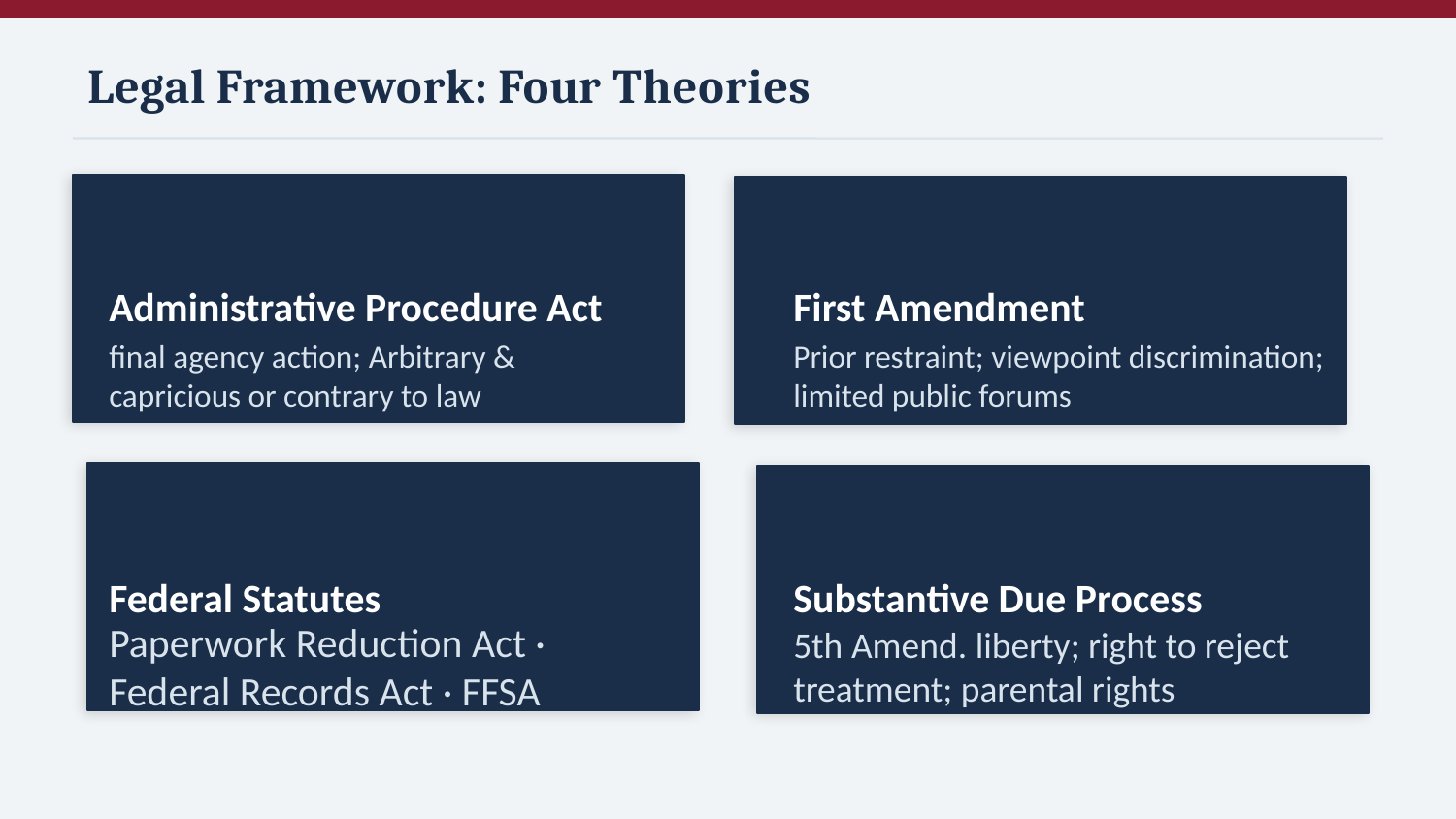

Legal Framework: Four Theories

Administrative Procedure Act
First Amendment
final agency action; Arbitrary & capricious or contrary to law
Prior restraint; viewpoint discrimination; limited public forums

Federal Statutes
Substantive Due Process
Paperwork Reduction Act · Federal Records Act · FFSA
5th Amend. liberty; right to reject treatment; parental rights